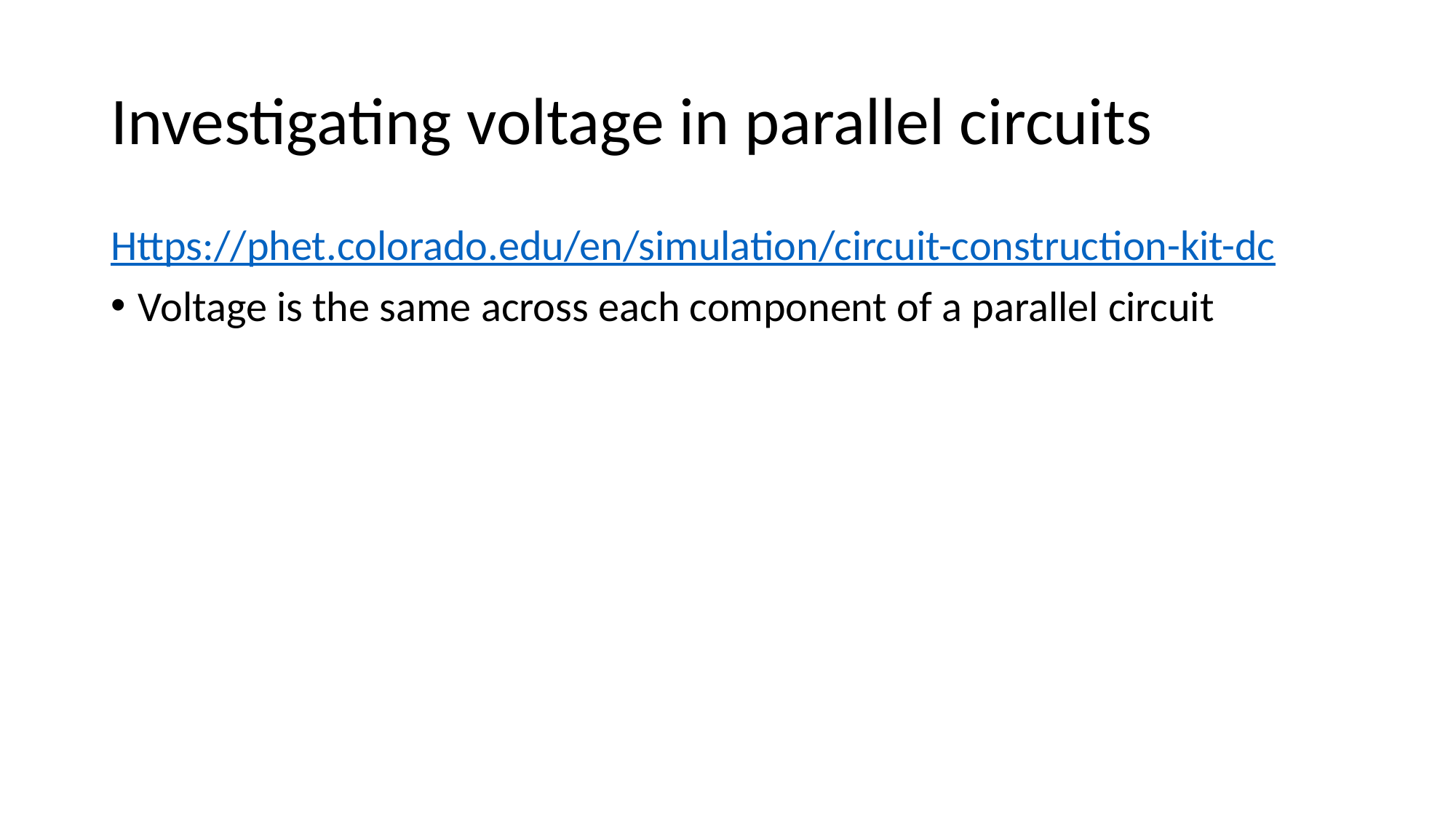

# Investigating voltage in parallel circuits
Https://phet.colorado.edu/en/simulation/circuit-construction-kit-dc
Voltage is the same across each component of a parallel circuit